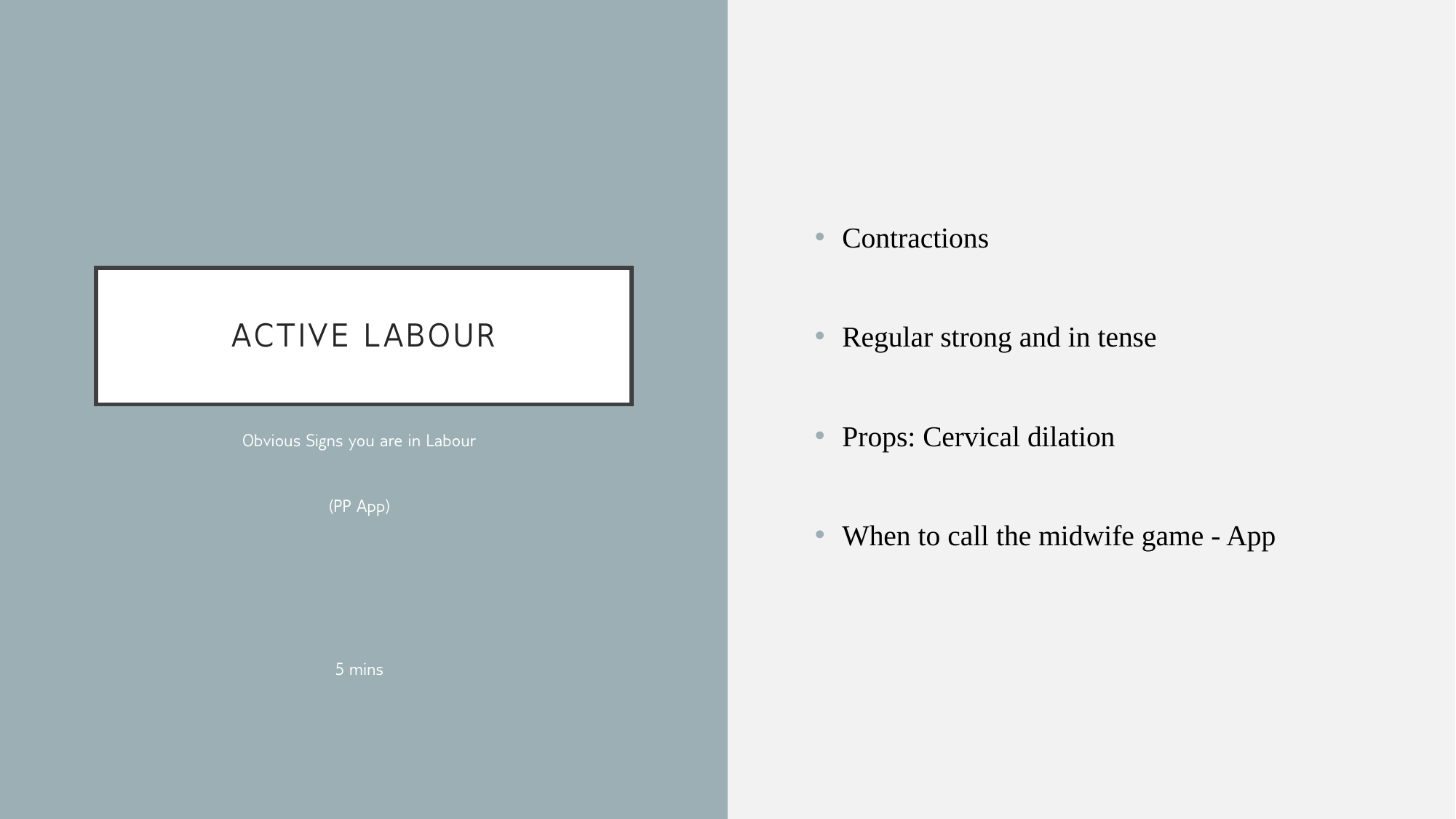

Contractions

Regular strong and in tense

Props: Cervical dilation

When to call the midwife game - App

# Active Labour
Obvious Signs you are in Labour

(PP App)

5 mins